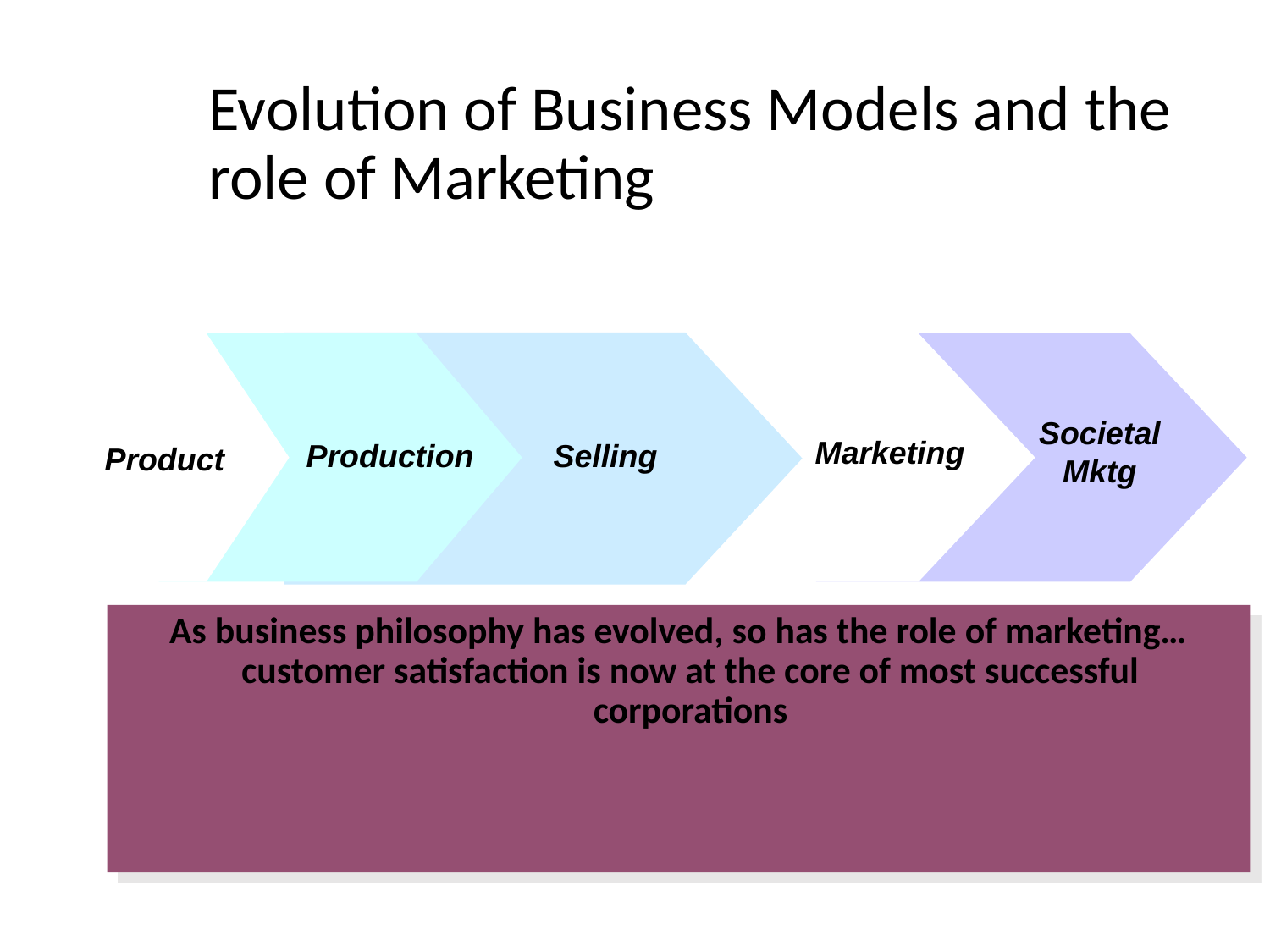

# Evolution of Business Models and the role of Marketing

Selling

Product

Production

Marketing

Societal
Mktg
As business philosophy has evolved, so has the role of marketing…customer satisfaction is now at the core of most successful corporations